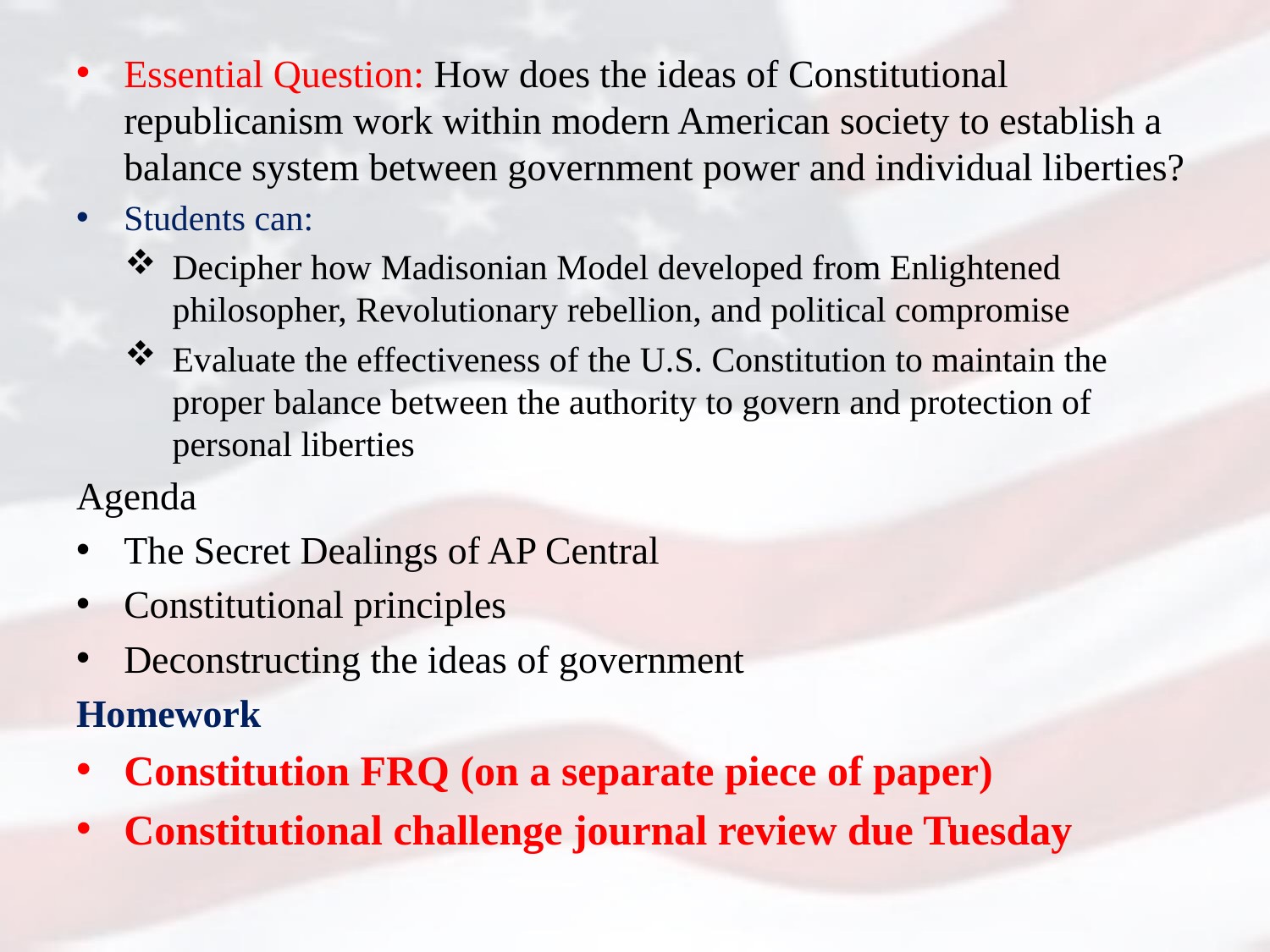

Essential Question: How does the ideas of Constitutional republicanism work within modern American society to establish a balance system between government power and individual liberties?
Students can:
Decipher how Madisonian Model developed from Enlightened philosopher, Revolutionary rebellion, and political compromise
Evaluate the effectiveness of the U.S. Constitution to maintain the proper balance between the authority to govern and protection of personal liberties
Agenda
The Secret Dealings of AP Central
Constitutional principles
Deconstructing the ideas of government
Homework
Constitution FRQ (on a separate piece of paper)
Constitutional challenge journal review due Tuesday